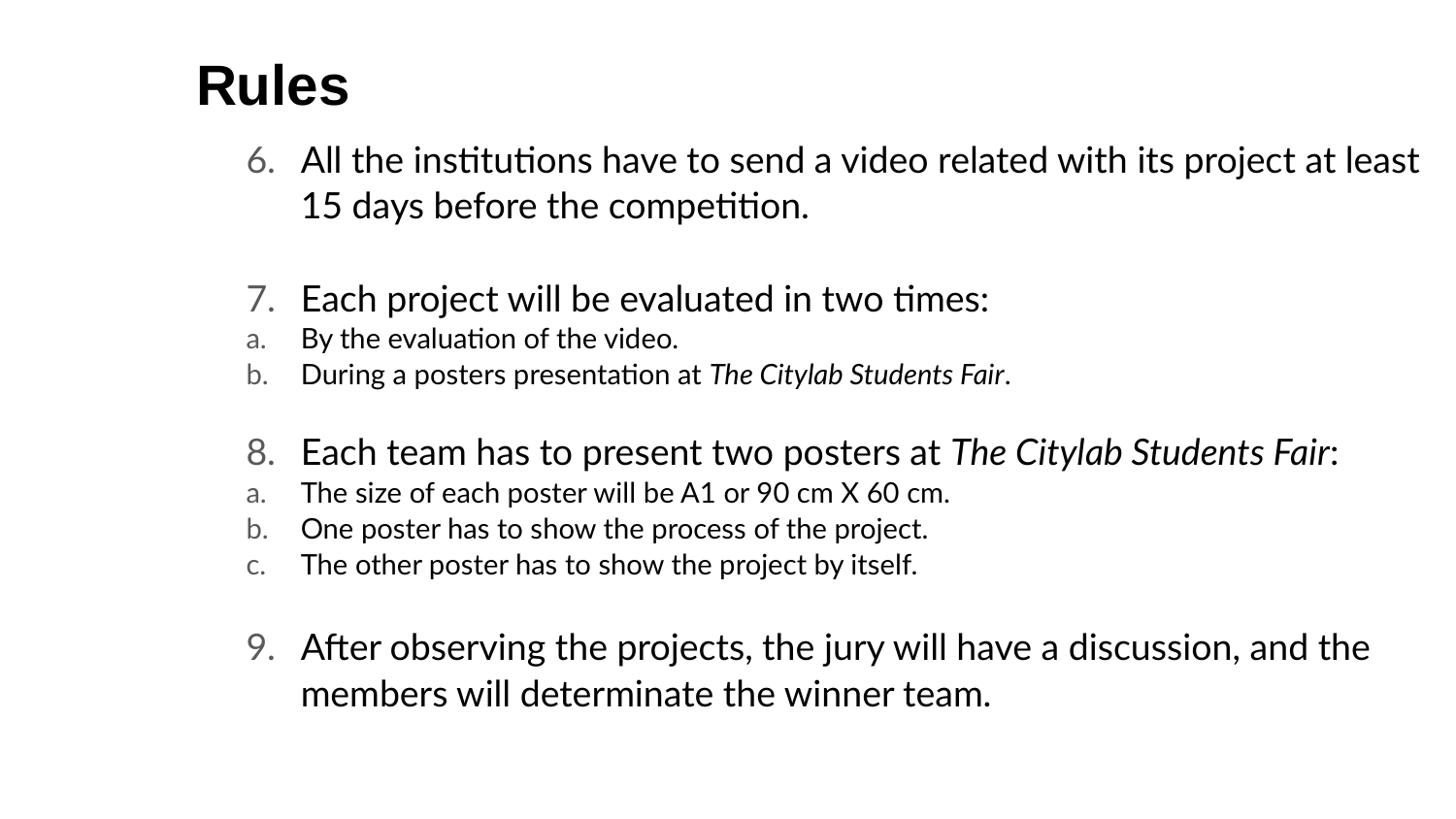

Rules
All the institutions have to send a video related with its project at least 15 days before the competition.

Each project will be evaluated in two times:
By the evaluation of the video.
During a posters presentation at The Citylab Students Fair.

Each team has to present two posters at The Citylab Students Fair:
The size of each poster will be A1 or 90 cm X 60 cm.
One poster has to show the process of the project.
The other poster has to show the project by itself.

After observing the projects, the jury will have a discussion, and the members will determinate the winner team.